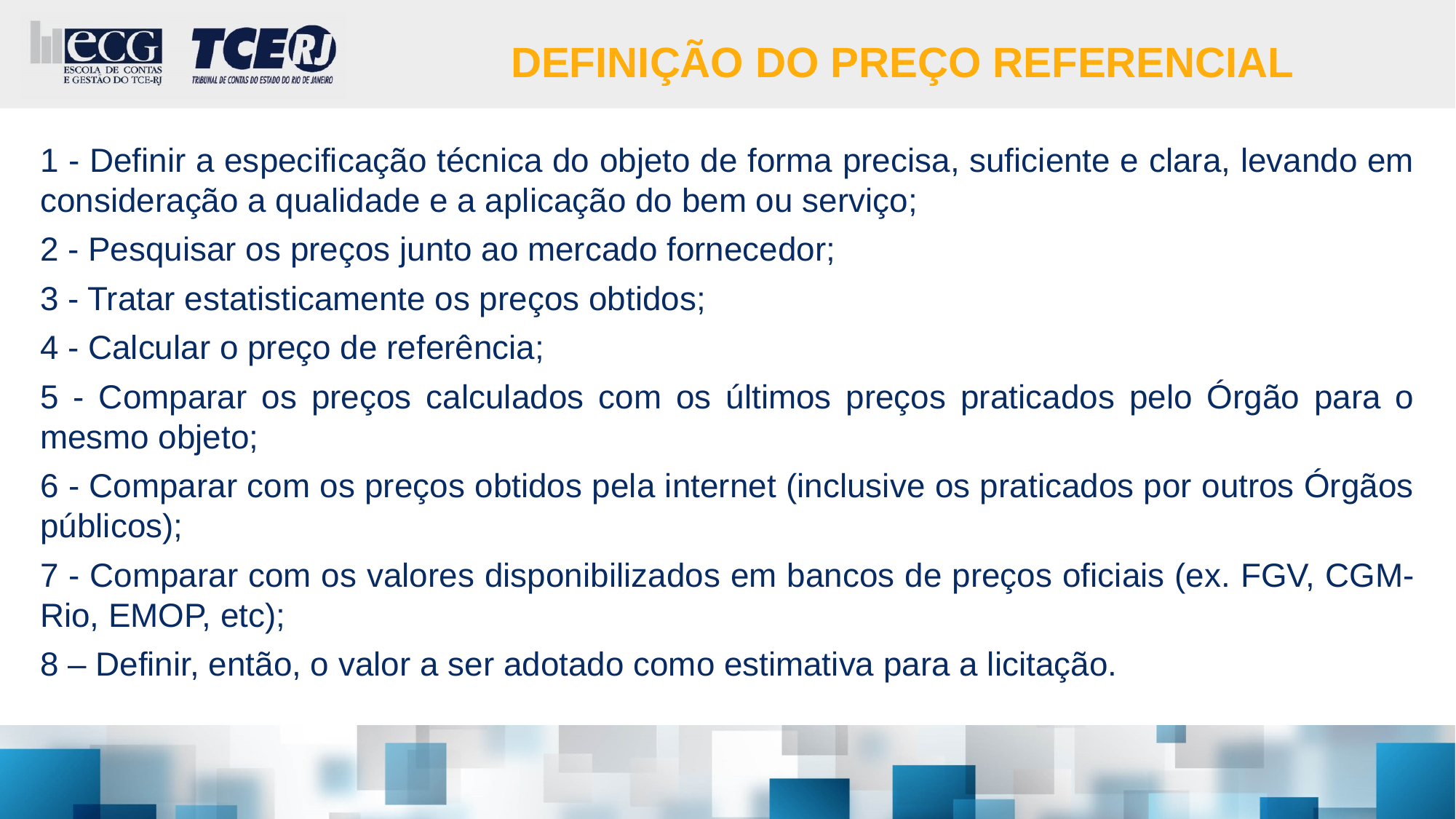

DEFINIÇÃO DO PREÇO REFERENCIAL
1 - Definir a especificação técnica do objeto de forma precisa, suficiente e clara, levando em consideração a qualidade e a aplicação do bem ou serviço;
2 - Pesquisar os preços junto ao mercado fornecedor;
3 - Tratar estatisticamente os preços obtidos;
4 - Calcular o preço de referência;
5 - Comparar os preços calculados com os últimos preços praticados pelo Órgão para o mesmo objeto;
6 - Comparar com os preços obtidos pela internet (inclusive os praticados por outros Órgãos públicos);
7 - Comparar com os valores disponibilizados em bancos de preços oficiais (ex. FGV, CGM-Rio, EMOP, etc);
8 – Definir, então, o valor a ser adotado como estimativa para a licitação.